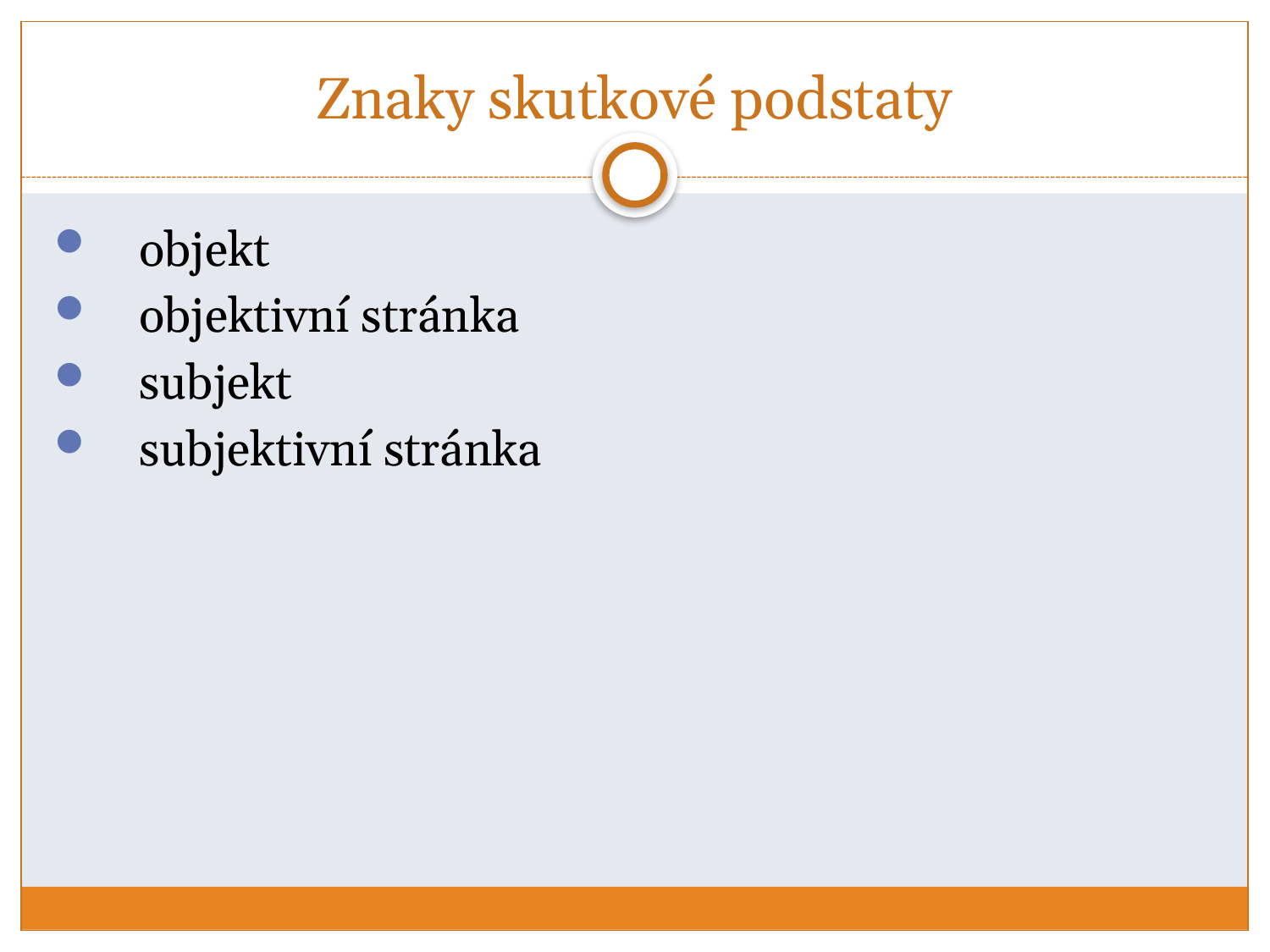

# Znaky skutkové podstaty
objekt
objektivní stránka
subjekt
subjektivní stránka